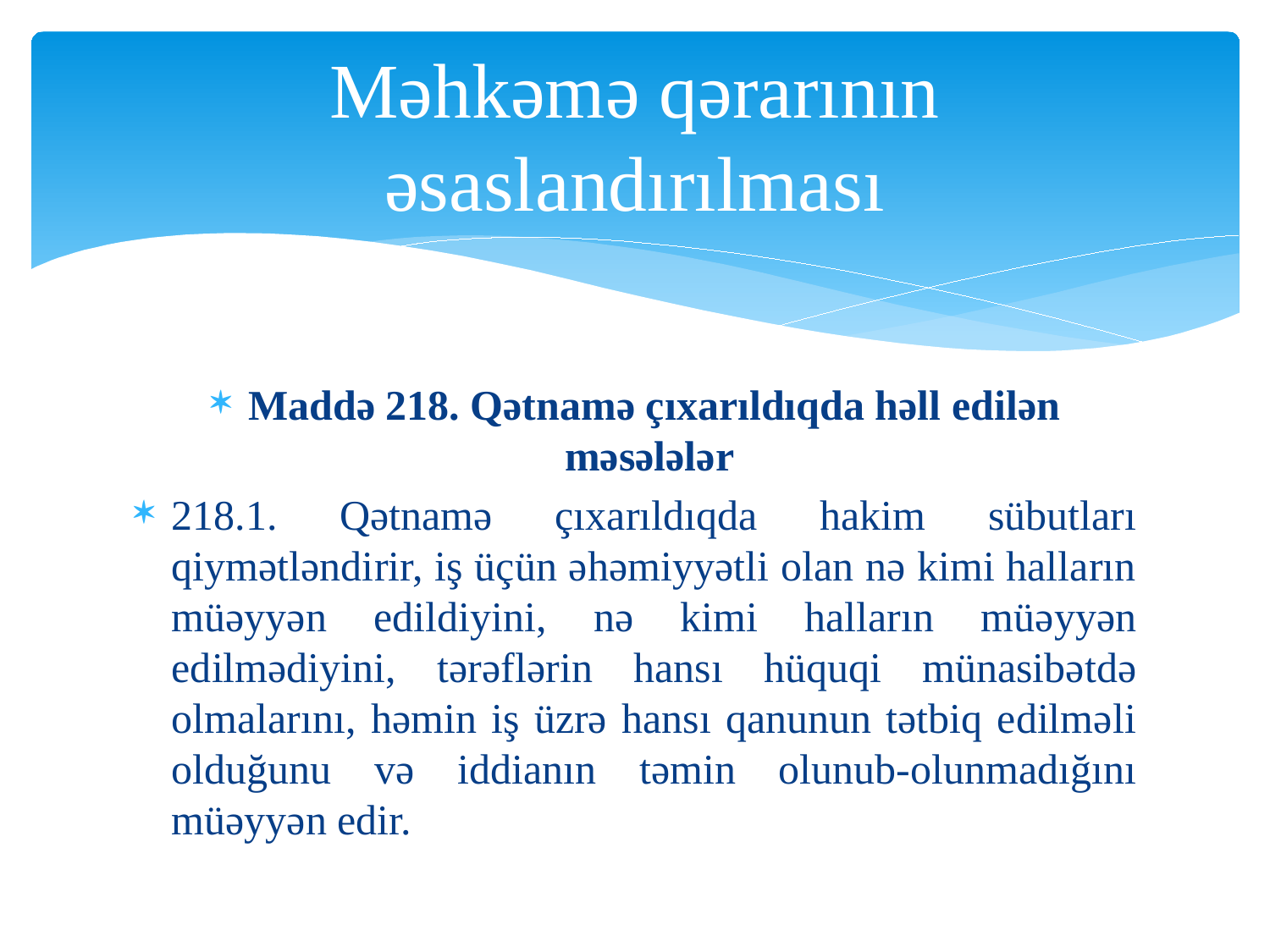

# Məhkəmə qərarının əsaslandırılması
Maddə 218. Qətnamə çıxarıldıqda həll edilən məsələlər
218.1. Qətnamə çıxarıldıqda hakim sübutları qiymətləndirir, iş üçün əhəmiyyətli olan nə kimi halların müəyyən edildiyini, nə kimi halların müəyyən edilmədiyini, tərəflərin hansı hüquqi münasibətdə olmalarını, həmin iş üzrə hansı qanunun tətbiq edilməli olduğunu və iddianın təmin olunub-olunmadığını müəyyən edir.